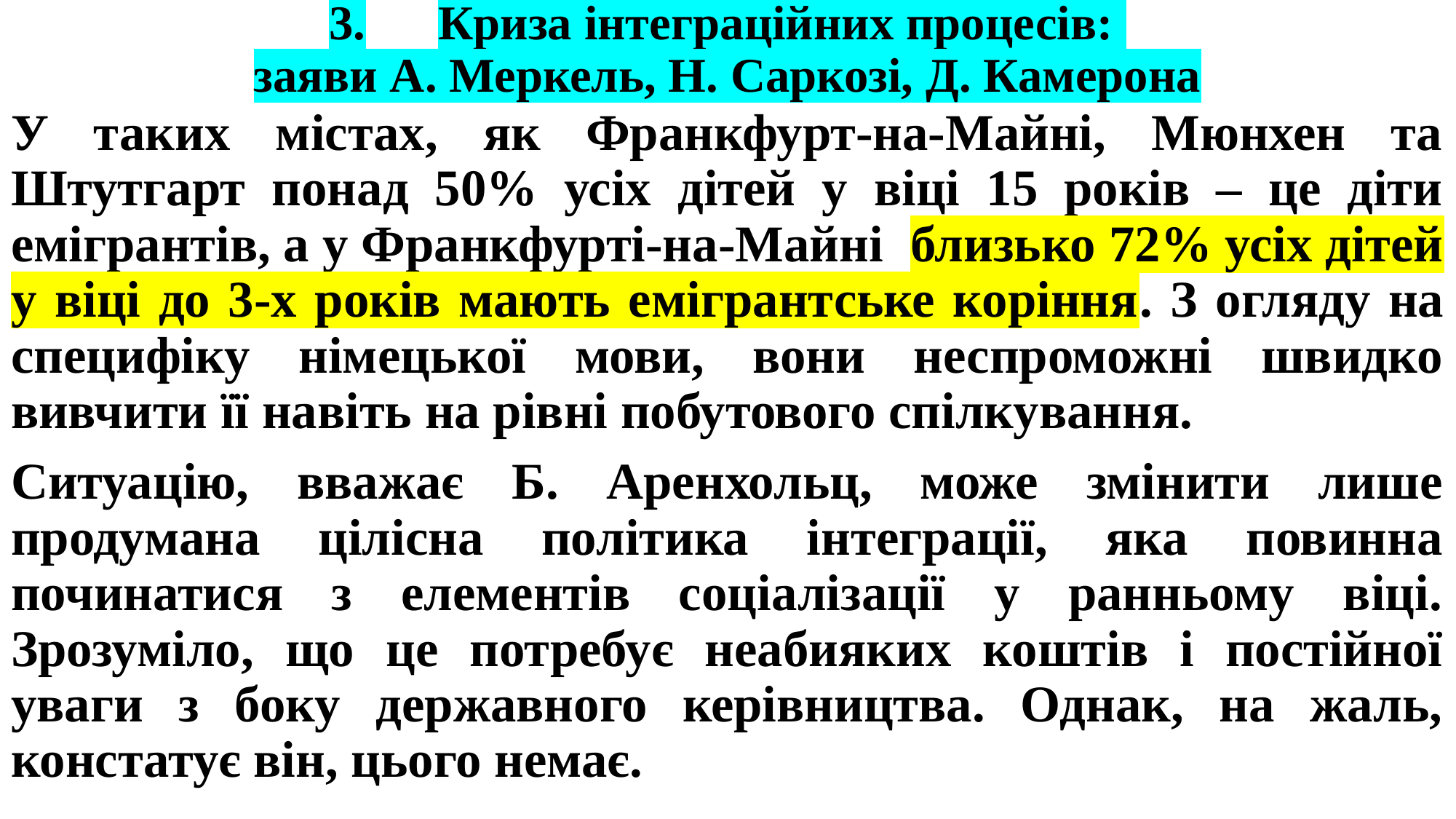

# 3.	Криза інтеграційних процесів: заяви А. Меркель, Н. Саркозі, Д. Камерона
У таких містах, як Франкфурт-на-Майні, Мюнхен та Штутгарт понад 50% усіх дітей у віці 15 років – це діти емігрантів, а у Франкфурті-на-Майні  близько 72% усіх дітей у віці до 3-х років мають емігрантське коріння. З огляду на специфіку німецької мови, вони неспроможні швидко вивчити її навіть на рівні побутового спілкування.
Ситуацію, вважає Б. Аренхольц, може змінити лише продумана цілісна політика інтеграції, яка повинна починатися з елементів соціалізації у ранньому віці. Зрозуміло, що це потребує неабияких коштів і постійної уваги з боку державного керівництва. Однак, на жаль, констатує він, цього немає.